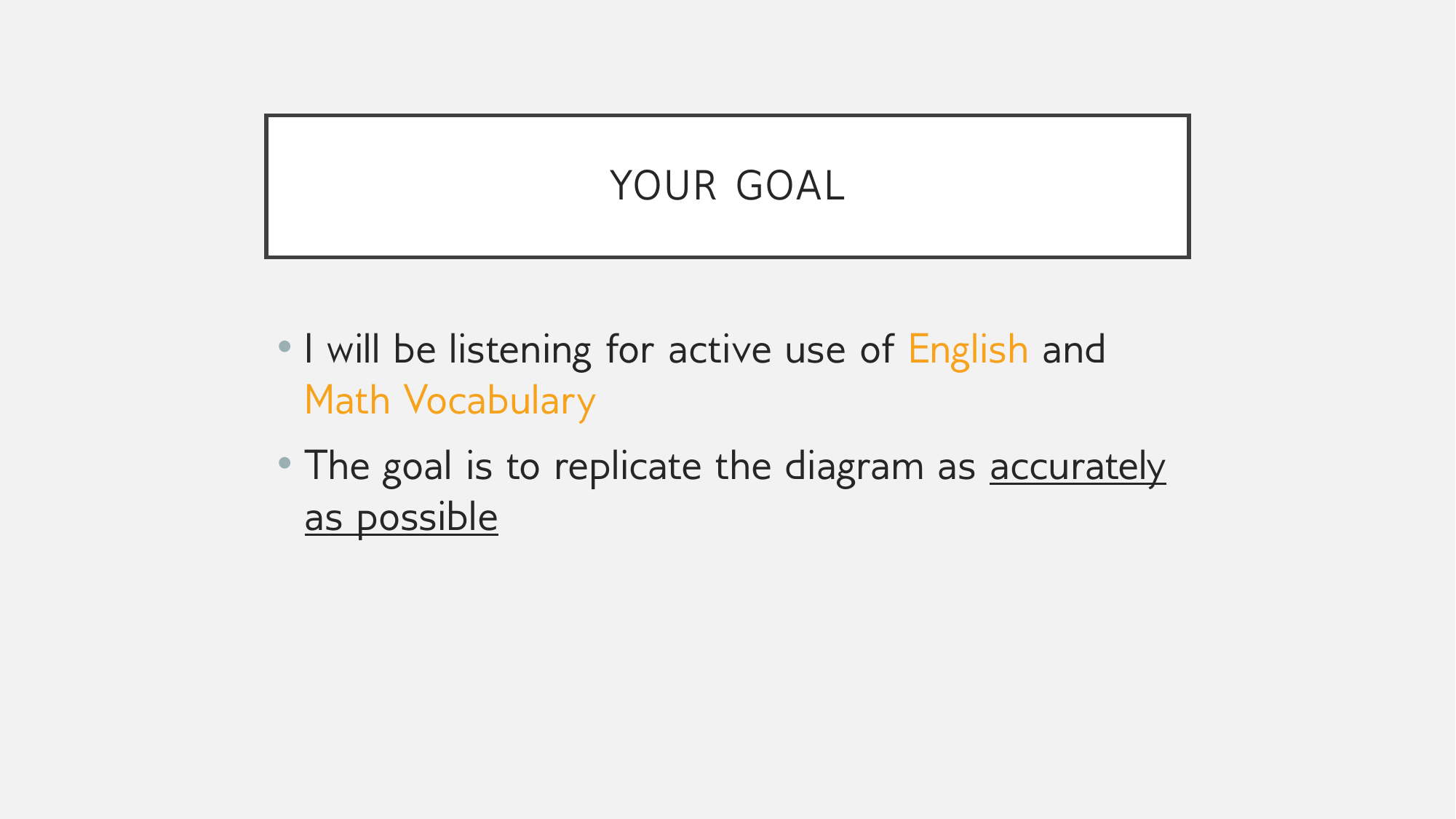

# Your goal
I will be listening for active use of English and Math Vocabulary
The goal is to replicate the diagram as accurately as possible